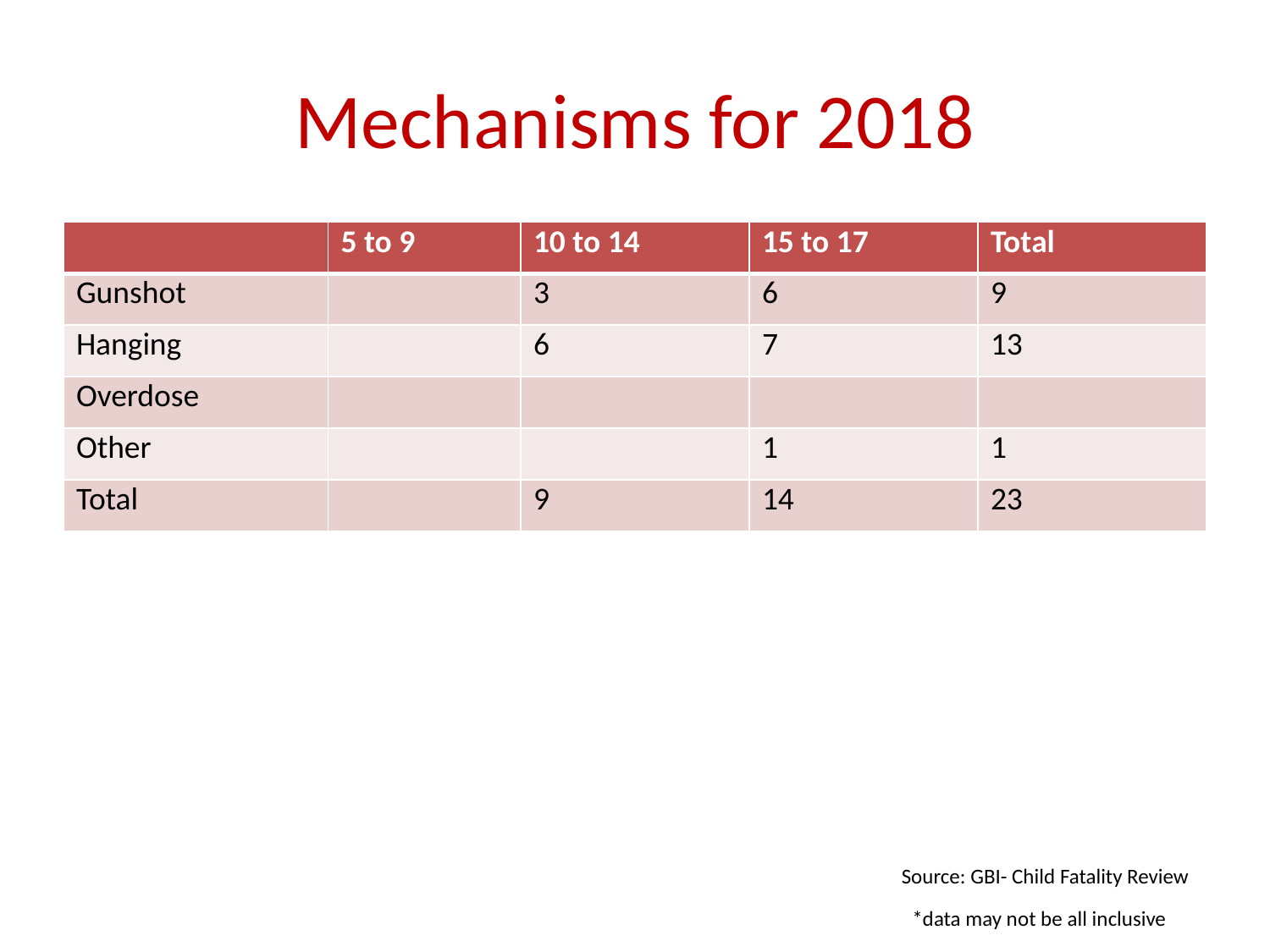

# Mechanisms for 2018
|  | 5 to 9 | 10 to 14 | 15 to 17 | Total |
| --- | --- | --- | --- | --- |
| Gunshot |  | 3 | 6 | 9 |
| Hanging |  | 6 | 7 | 13 |
| Overdose |  |  |  |  |
| Other |  |  | 1 | 1 |
| Total |  | 9 | 14 | 23 |
Source: GBI- Child Fatality Review

*data may not be all inclusive